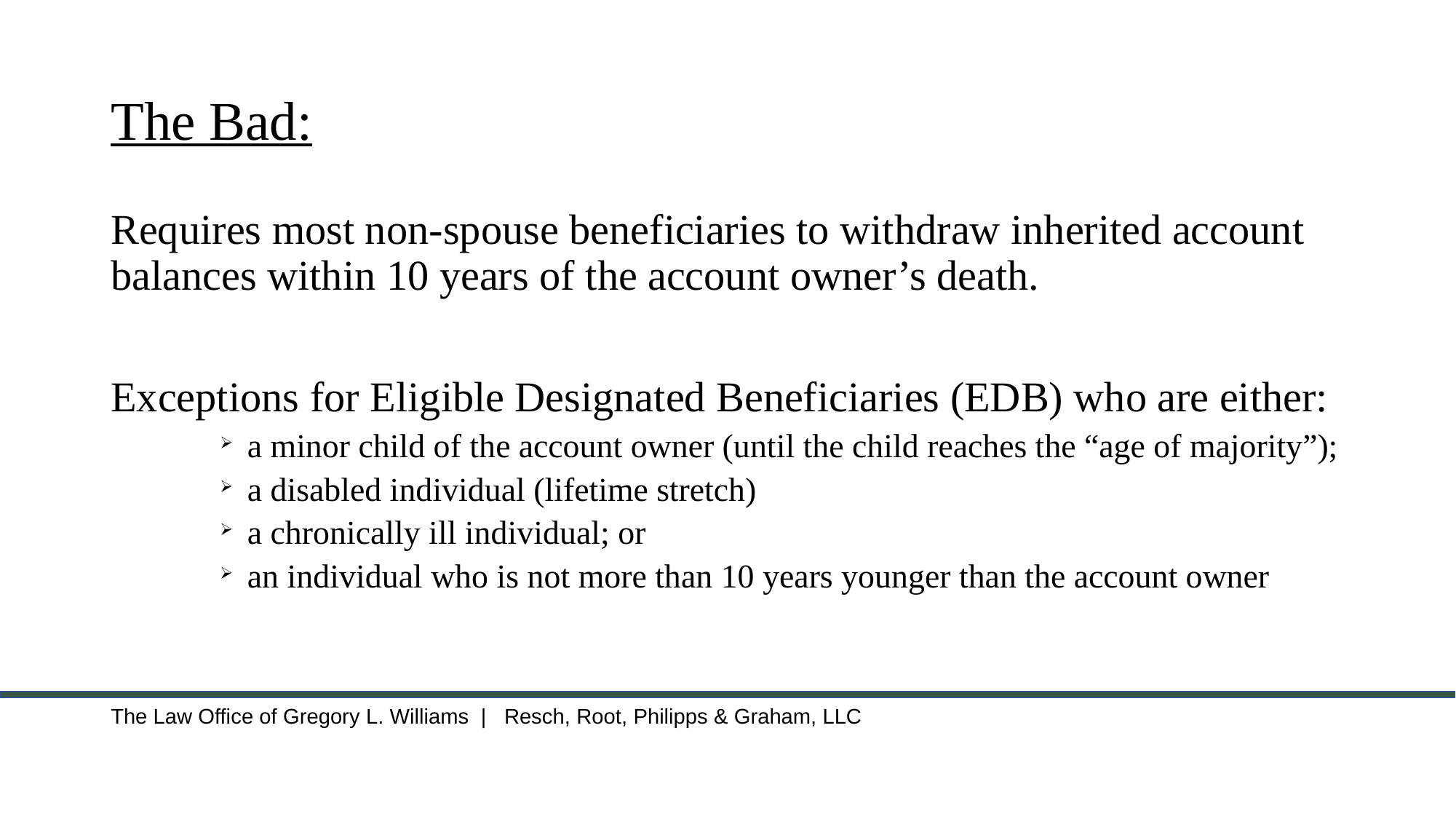

# The Bad:
Requires most non-spouse beneficiaries to withdraw inherited account balances within 10 years of the account owner’s death.

Exceptions for Eligible Designated Beneficiaries (EDB) who are either:
a minor child of the account owner (until the child reaches the “age of majority”);
a disabled individual (lifetime stretch)
a chronically ill individual; or
an individual who is not more than 10 years younger than the account owner